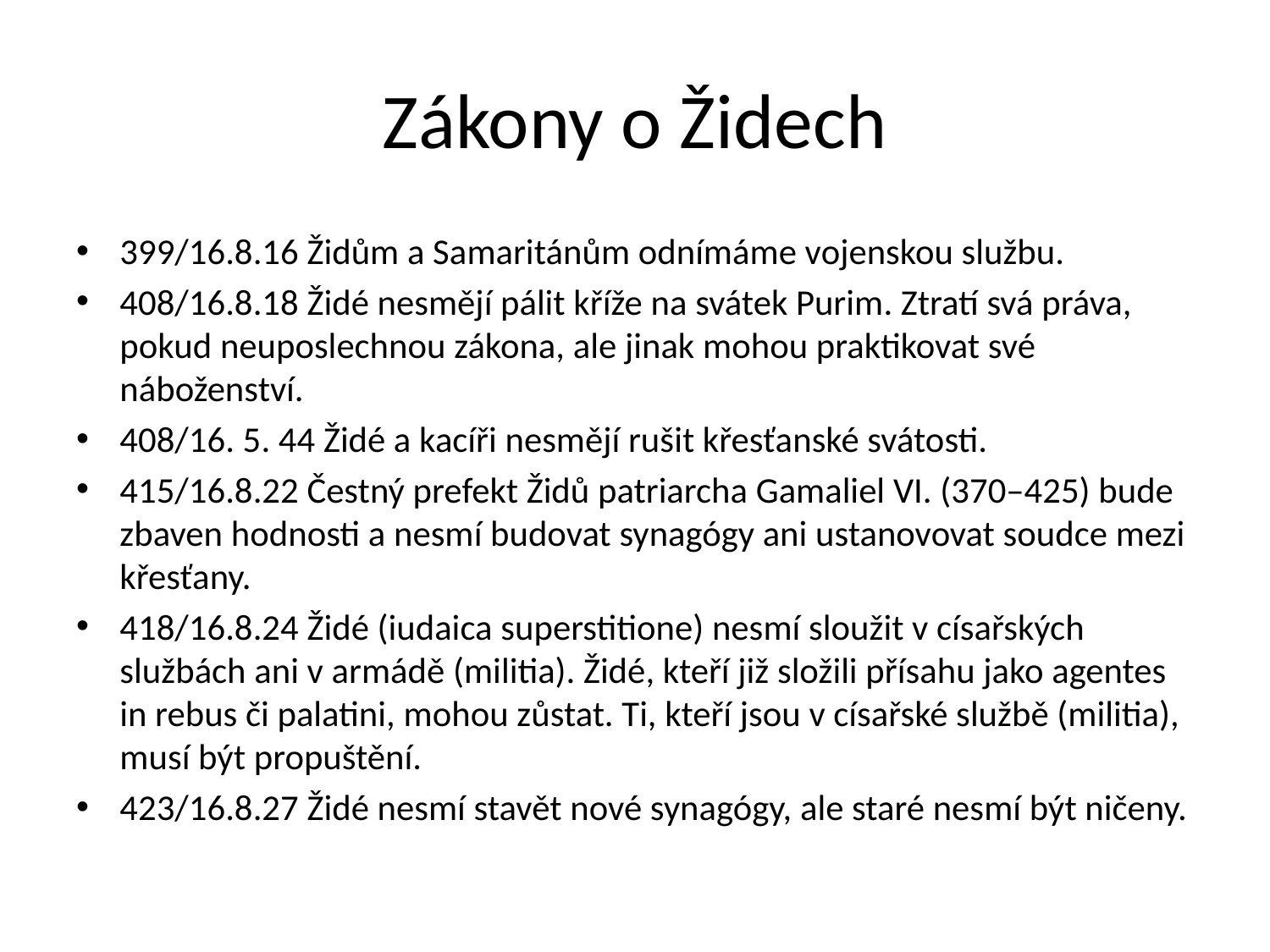

# Zákony o Židech
399/16.8.16 Židům a Samaritánům odnímáme vojenskou službu.
408/16.8.18 Židé nesmějí pálit kříže na svátek Purim. Ztratí svá práva, pokud neuposlechnou zákona, ale jinak mohou praktikovat své náboženství.
408/16. 5. 44 Židé a kacíři nesmějí rušit křesťanské svátosti.
415/16.8.22 Čestný prefekt Židů patriarcha Gamaliel VI. (370–425) bude zbaven hodnosti a nesmí budovat synagógy ani ustanovovat soudce mezi křesťany.
418/16.8.24 Židé (iudaica superstitione) nesmí sloužit v císařských službách ani v armádě (militia). Židé, kteří již složili přísahu jako agentes in rebus či palatini, mohou zůstat. Ti, kteří jsou v císařské službě (militia), musí být propuštění.
423/16.8.27 Židé nesmí stavět nové synagógy, ale staré nesmí být ničeny.